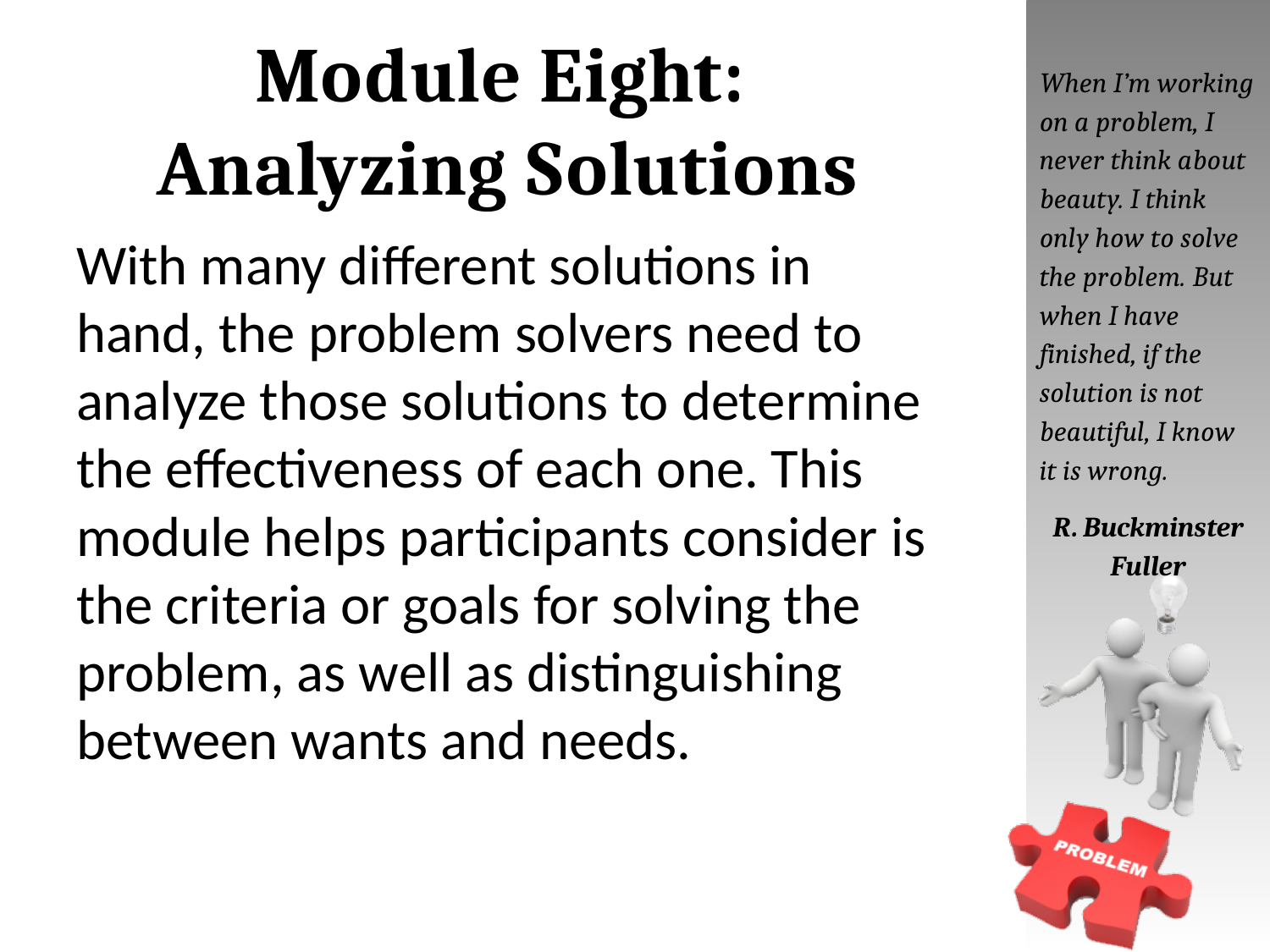

# Module Eight: Analyzing Solutions
When I’m working on a problem, I never think about beauty. I think only how to solve the problem. But when I have finished, if the solution is not beautiful, I know it is wrong.
R. Buckminster Fuller

With many different solutions in hand, the problem solvers need to analyze those solutions to determine the effectiveness of each one. This module helps participants consider is the criteria or goals for solving the problem, as well as distinguishing between wants and needs.